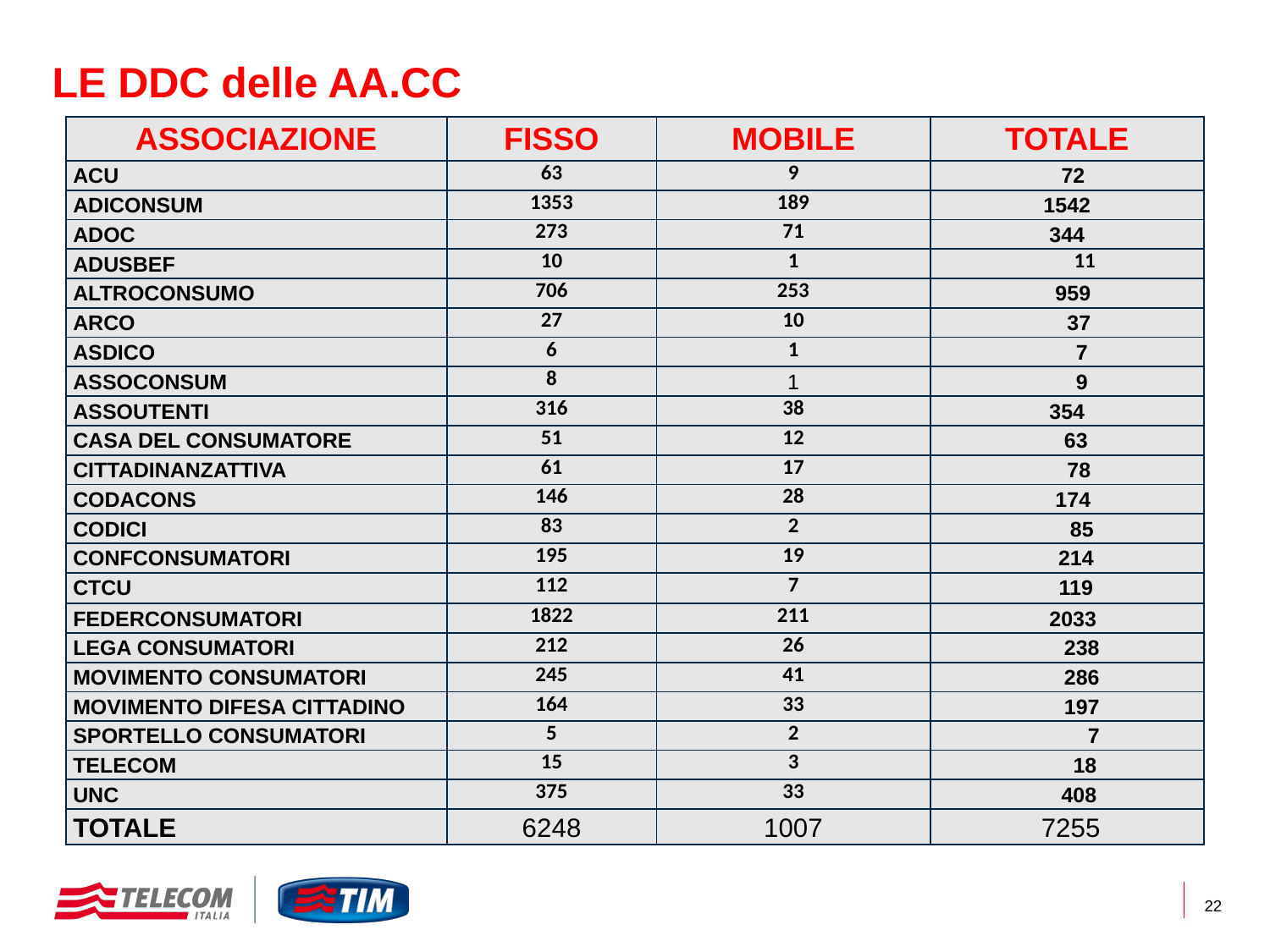

LE DDC delle AA.CC
| ASSOCIAZIONE | FISSO | MOBILE | TOTALE |
| --- | --- | --- | --- |
| ACU | 63 | 9 | 72 |
| ADICONSUM | 1353 | 189 | 1542 |
| ADOC | 273 | 71 | 344 |
| ADUSBEF | 10 | 1 | 11 |
| ALTROCONSUMO | 706 | 253 | 959 |
| ARCO | 27 | 10 | 37 |
| ASDICO | 6 | 1 | 7 |
| ASSOCONSUM | 8 | 1 | 9 |
| ASSOUTENTI | 316 | 38 | 354 |
| CASA DEL CONSUMATORE | 51 | 12 | 63 |
| CITTADINANZATTIVA | 61 | 17 | 78 |
| CODACONS | 146 | 28 | 174 |
| CODICI | 83 | 2 | 85 |
| CONFCONSUMATORI | 195 | 19 | 214 |
| CTCU | 112 | 7 | 119 |
| FEDERCONSUMATORI | 1822 | 211 | 2033 |
| LEGA CONSUMATORI | 212 | 26 | 238 |
| MOVIMENTO CONSUMATORI | 245 | 41 | 286 |
| MOVIMENTO DIFESA CITTADINO | 164 | 33 | 197 |
| SPORTELLO CONSUMATORI | 5 | 2 | 7 |
| TELECOM | 15 | 3 | 18 |
| UNC | 375 | 33 | 408 |
| TOTALE | 6248 | 1007 | 7255 |